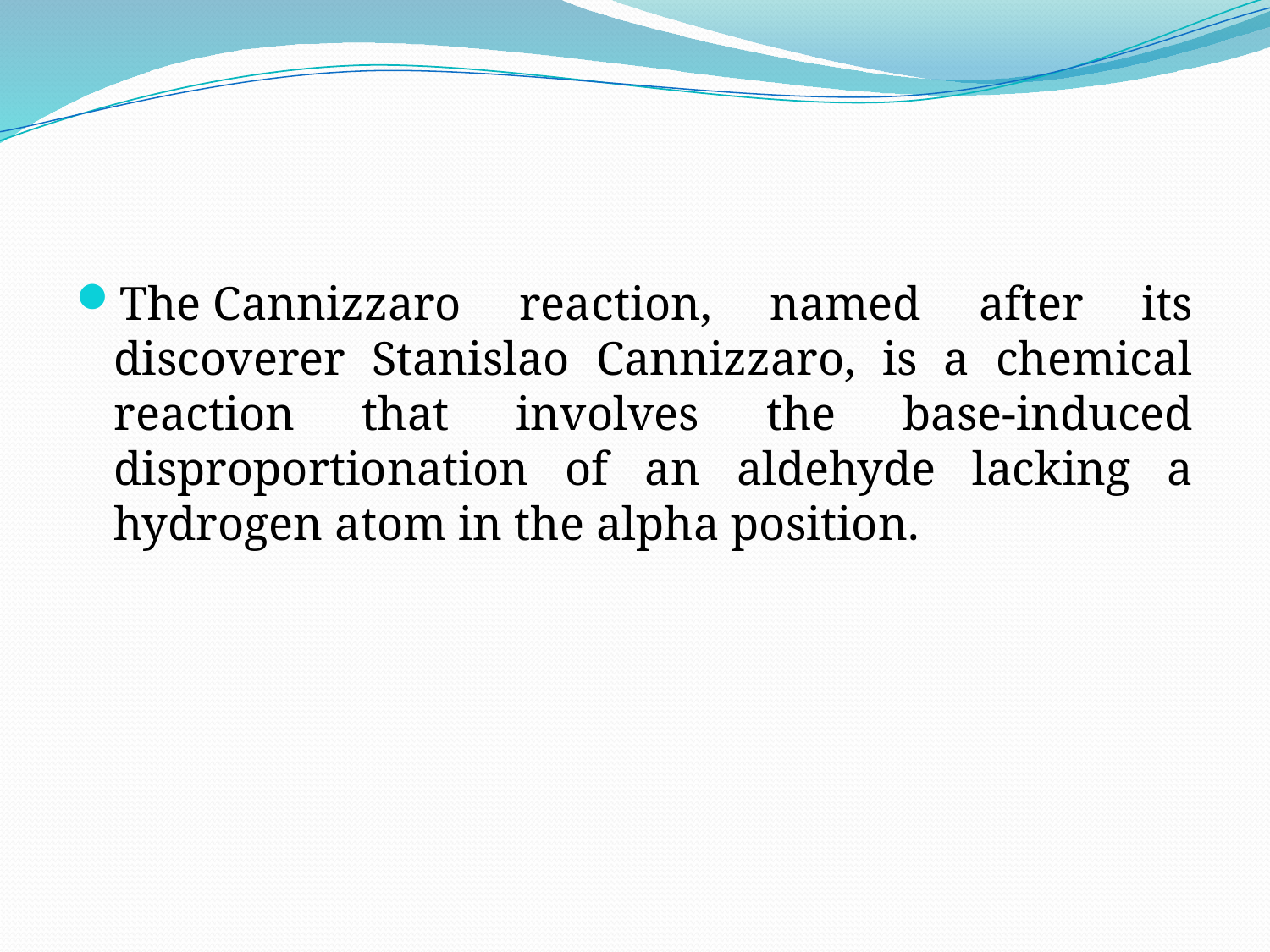

#
The Cannizzaro reaction, named after its discoverer Stanislao Cannizzaro, is a chemical reaction that involves the base-induced disproportionation of an aldehyde lacking a hydrogen atom in the alpha position.